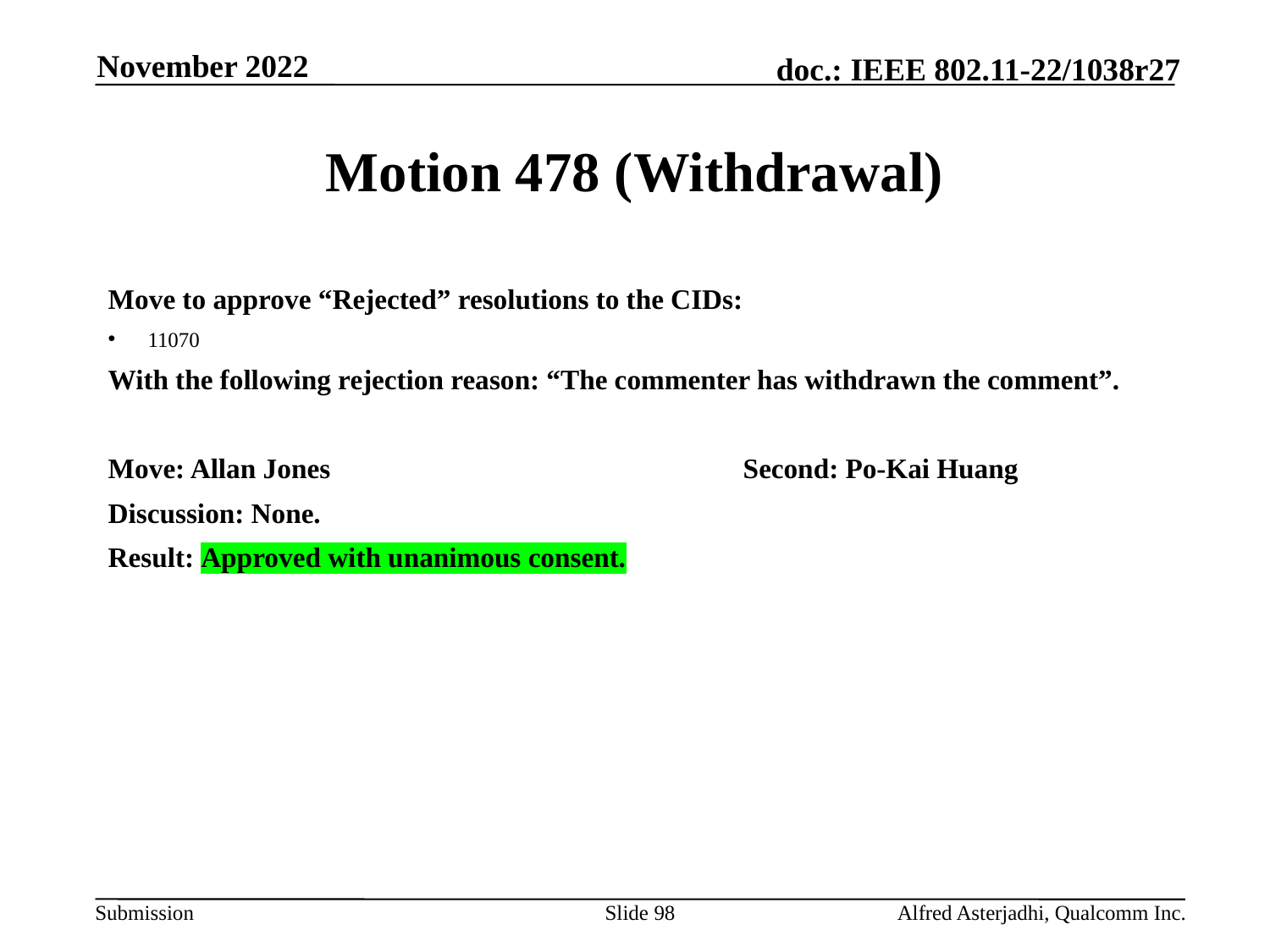

November 2022
# Motion 478 (Withdrawal)
Move to approve “Rejected” resolutions to the CIDs:
11070
With the following rejection reason: “The commenter has withdrawn the comment”.

Move: Allan Jones 				Second: Po-Kai Huang
Discussion: None.
Result: Approved with unanimous consent.

Slide 98
Alfred Asterjadhi, Qualcomm Inc.